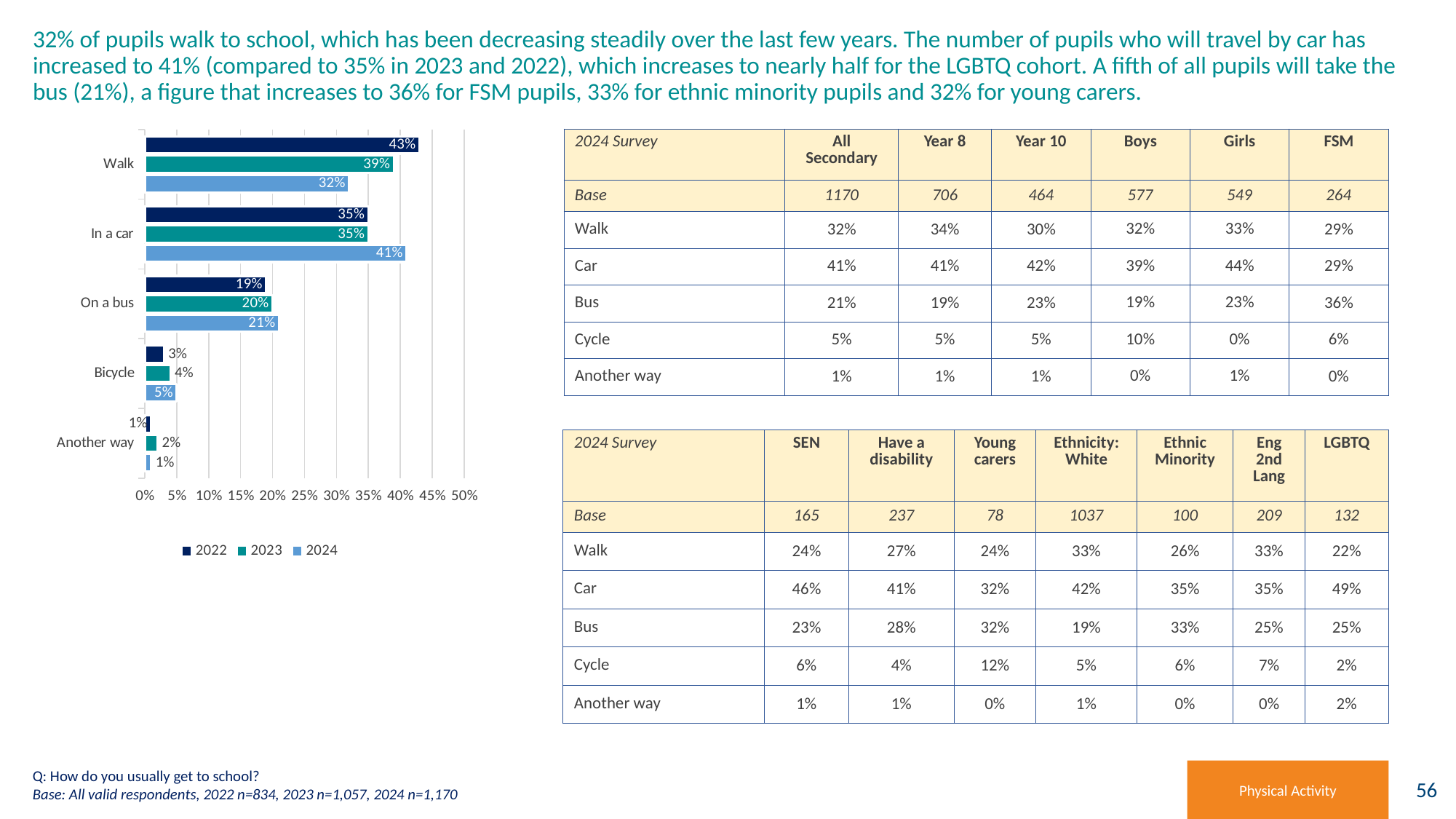

# 32% of pupils walk to school, which has been decreasing steadily over the last few years. The number of pupils who will travel by car has increased to 41% (compared to 35% in 2023 and 2022), which increases to nearly half for the LGBTQ cohort. A fifth of all pupils will take the bus (21%), a figure that increases to 36% for FSM pupils, 33% for ethnic minority pupils and 32% for young carers.

### Chart

| Category | 2024 | 2023 | 2022 |
|---|---|---|---|
| Another way | 0.01 | 0.02 | 0.01 |
| Bicycle | 0.05 | 0.04 | 0.03 |
| On a bus | 0.21 | 0.2 | 0.19 |
| In a car | 0.41 | 0.35 | 0.35 |
| Walk | 0.32 | 0.39 | 0.43 |
| 2024 Survey | All Secondary | Year 8 | Year 10 | Boys | Girls | FSM |
| --- | --- | --- | --- | --- | --- | --- |
| Base | 1170 | 706 | 464 | 577 | 549 | 264 |
| Walk | 32% | 34% | 30% | 32% | 33% | 29% |
| Car | 41% | 41% | 42% | 39% | 44% | 29% |
| Bus | 21% | 19% | 23% | 19% | 23% | 36% |
| Cycle | 5% | 5% | 5% | 10% | 0% | 6% |
| Another way | 1% | 1% | 1% | 0% | 1% | 0% |
| 2024 Survey | SEN | Have a disability | Young carers | Ethnicity: White | Ethnic Minority | Eng 2nd Lang | LGBTQ |
| --- | --- | --- | --- | --- | --- | --- | --- |
| Base | 165 | 237 | 78 | 1037 | 100 | 209 | 132 |
| Walk | 24% | 27% | 24% | 33% | 26% | 33% | 22% |
| Car | 46% | 41% | 32% | 42% | 35% | 35% | 49% |
| Bus | 23% | 28% | 32% | 19% | 33% | 25% | 25% |
| Cycle | 6% | 4% | 12% | 5% | 6% | 7% | 2% |
| Another way | 1% | 1% | 0% | 1% | 0% | 0% | 2% |
Q: How do you usually get to school?
Base: All valid respondents, 2022 n=834, 2023 n=1,057, 2024 n=1,170
Physical Activity